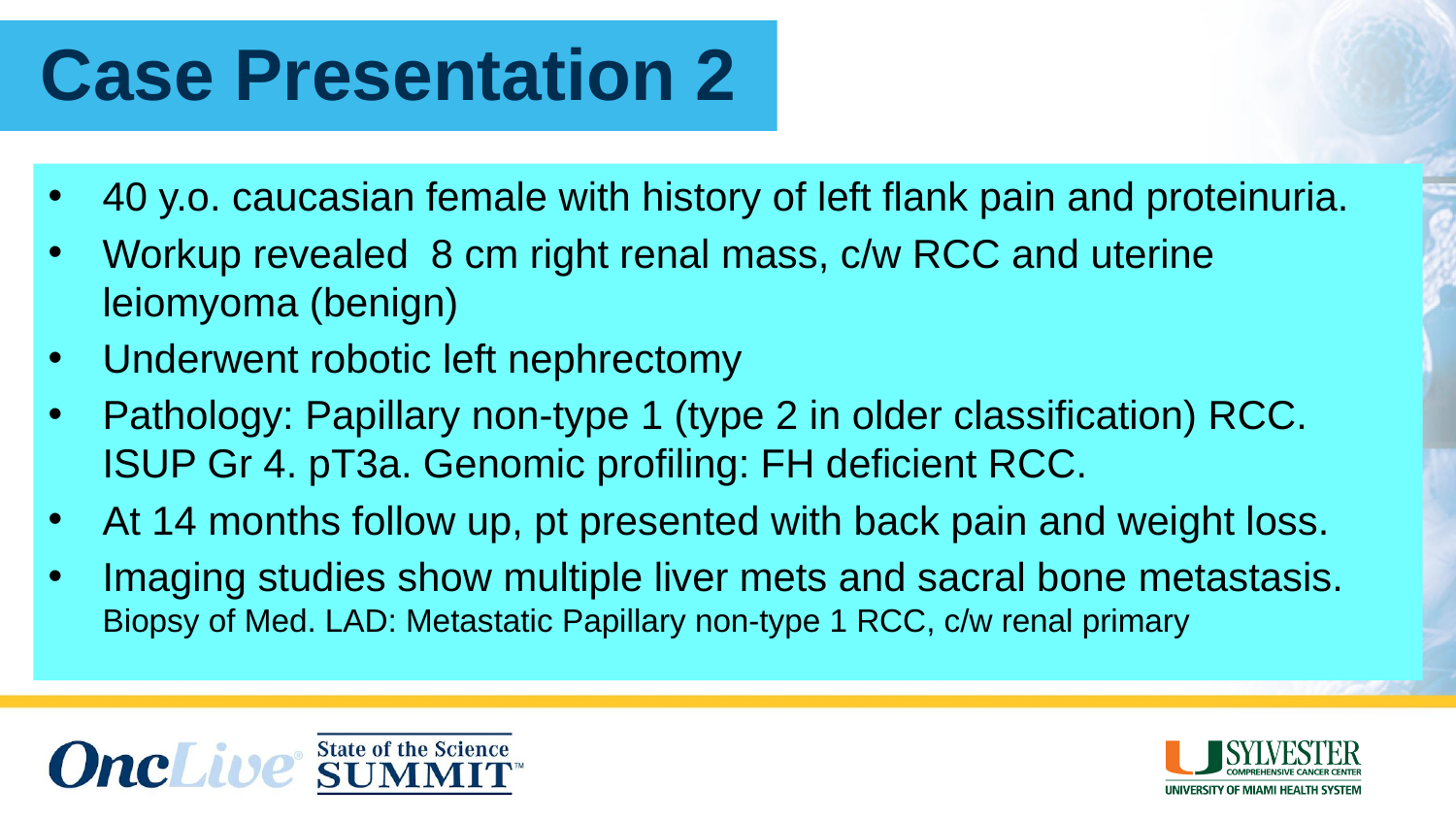

# Case Presentation 2
40 y.o. caucasian female with history of left flank pain and proteinuria.
Workup revealed  8 cm right renal mass, c/w RCC and uterine leiomyoma (benign)
Underwent robotic left nephrectomy
Pathology: Papillary non-type 1 (type 2 in older classification) RCC. ISUP Gr 4. pT3a. Genomic profiling: FH deficient RCC.
At 14 months follow up, pt presented with back pain and weight loss.
Imaging studies show multiple liver mets and sacral bone metastasis. Biopsy of Med. LAD: Metastatic Papillary non-type 1 RCC, c/w renal primary